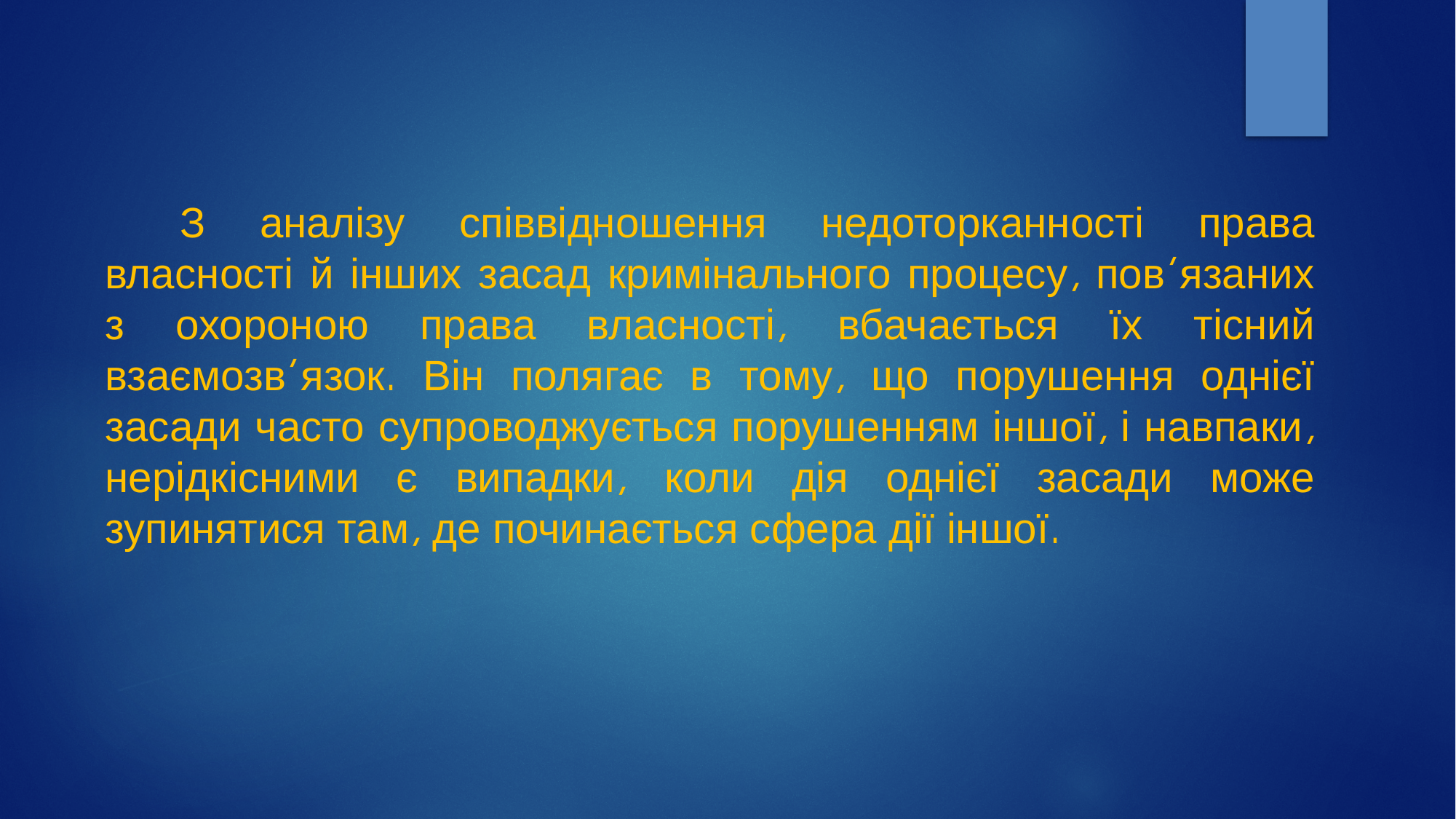

З аналізу співвідношення недоторканності права власності й інших засад кримінального процесу, пов’язаних з охороною права власності, вбачається їх тісний взаємозв’язок. Він полягає в тому, що порушення однієї засади часто супроводжується порушенням іншої, і навпаки, нерідкісними є випадки, коли дія однієї засади може зупинятися там, де починається сфера дії іншої.